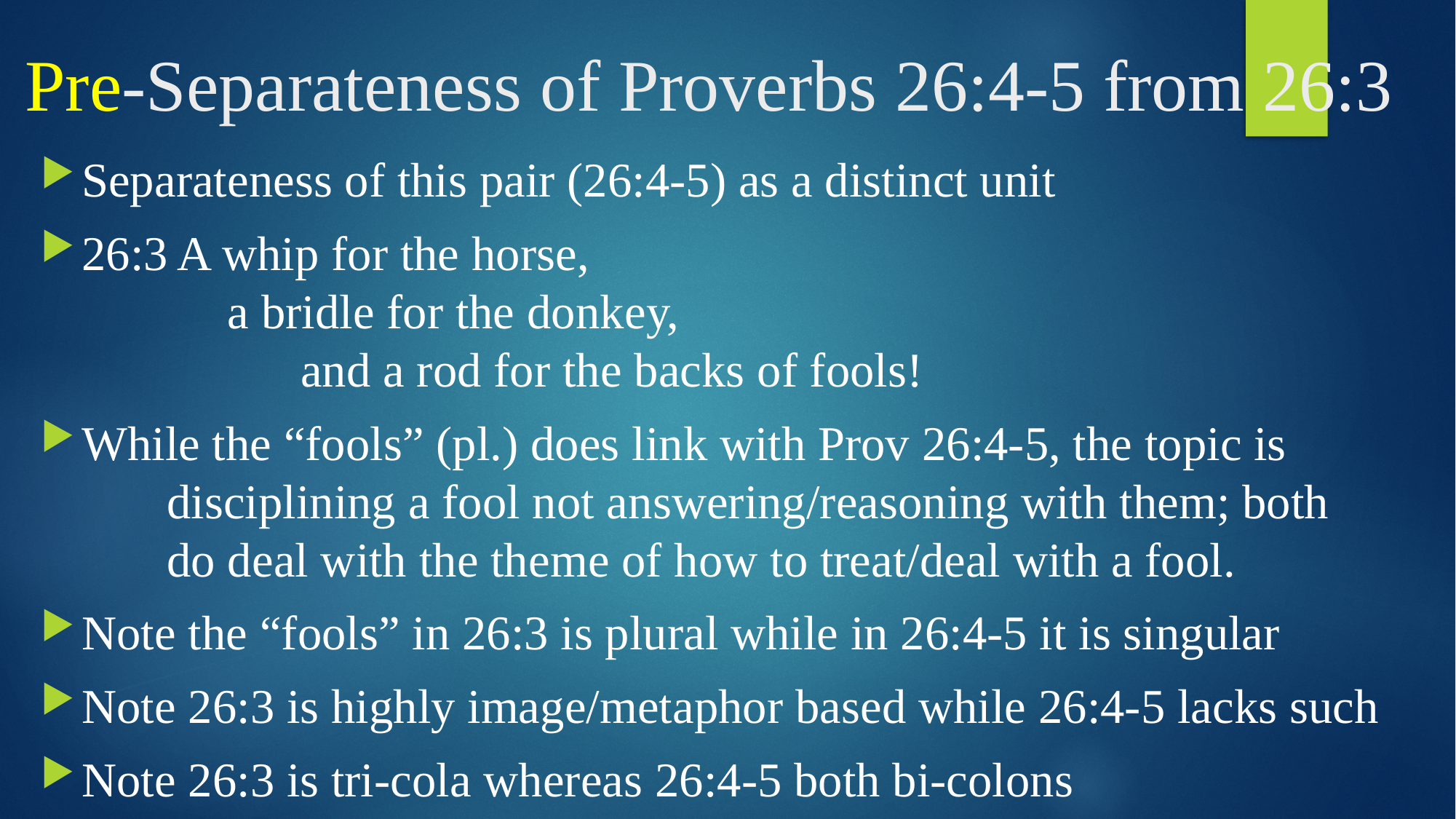

# Pre-Separateness of Proverbs 26:4-5 from 26:3
Separateness of this pair (26:4-5) as a distinct unit
26:3 A whip for the horse,
            a bridle for the donkey,
                  and a rod for the backs of fools!
While the “fools” (pl.) does link with Prov 26:4-5, the topic is
       disciplining a fool not answering/reasoning with them; both
       do deal with the theme of how to treat/deal with a fool.
Note the “fools” in 26:3 is plural while in 26:4-5 it is singular
Note 26:3 is highly image/metaphor based while 26:4-5 lacks such
Note 26:3 is tri-cola whereas 26:4-5 both bi-colons